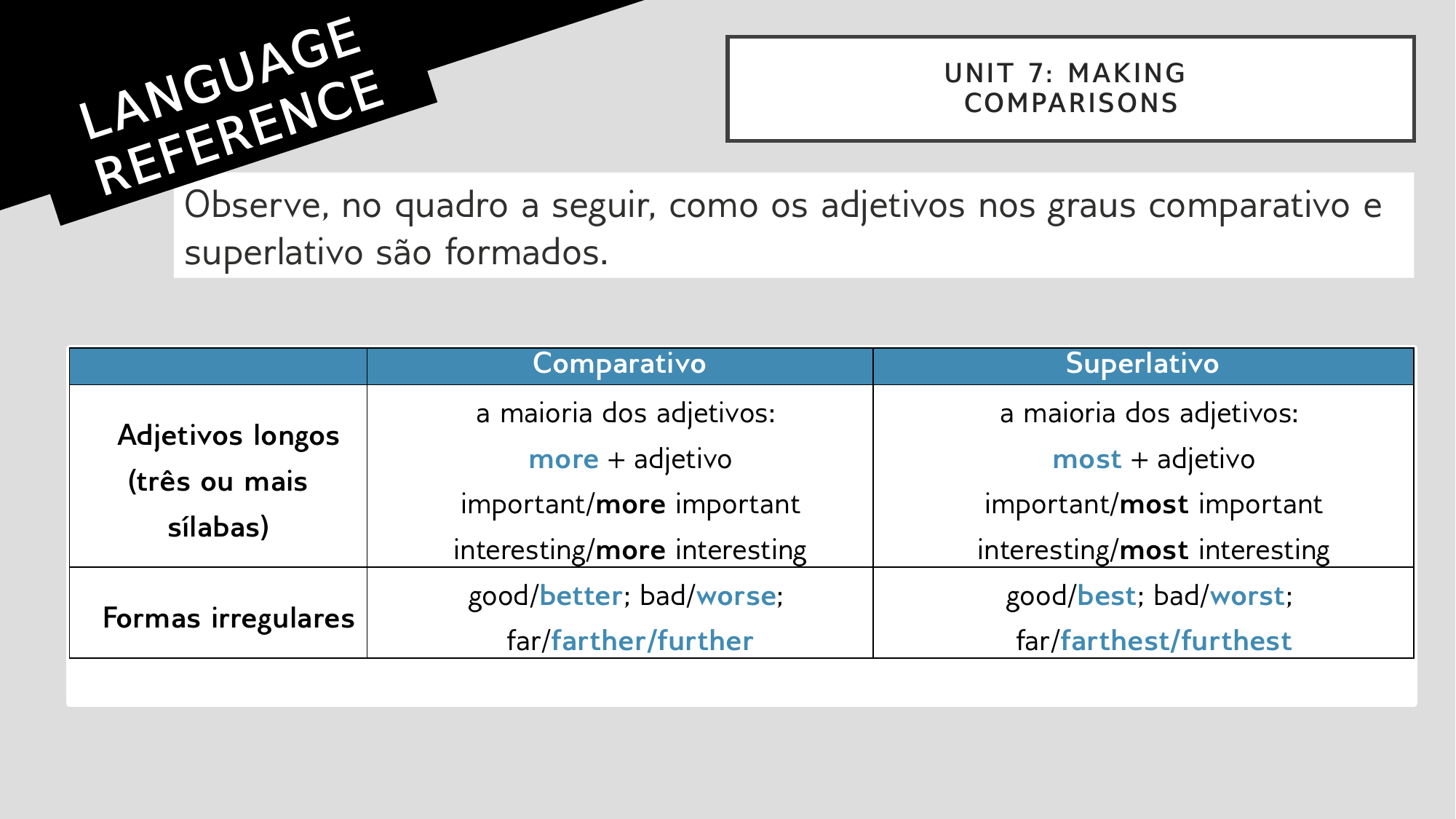

UNIT 7: making
comparisons
# LANGUAGE REFERENCE
Observe, no quadro a seguir, como os adjetivos nos graus comparativo e superlativo são formados.
|  | Comparativo | Superlativo |
| --- | --- | --- |
| Adjetivos longos (três ou mais sílabas) | a maioria dos adjetivos: more + adjetivo important/more important interesting/more interesting | a maioria dos adjetivos: most + adjetivo important/most important interesting/most interesting |
| Formas irregulares | good/better; bad/worse; far/farther/further | good/best; bad/worst; far/farthest/furthest |